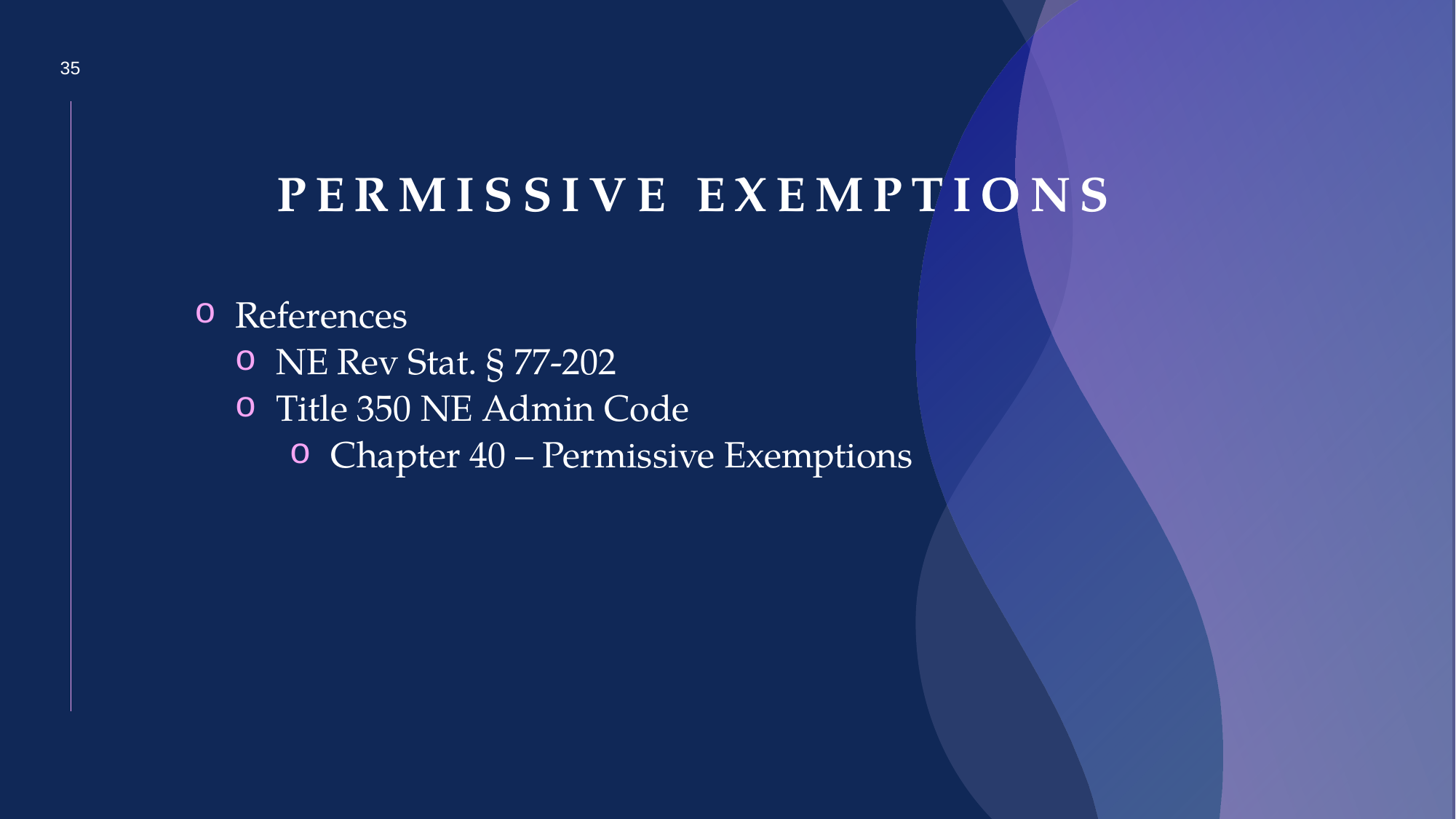

35
# Permissive exemptions
References
NE Rev Stat. § 77-202
Title 350 NE Admin Code
Chapter 40 – Permissive Exemptions